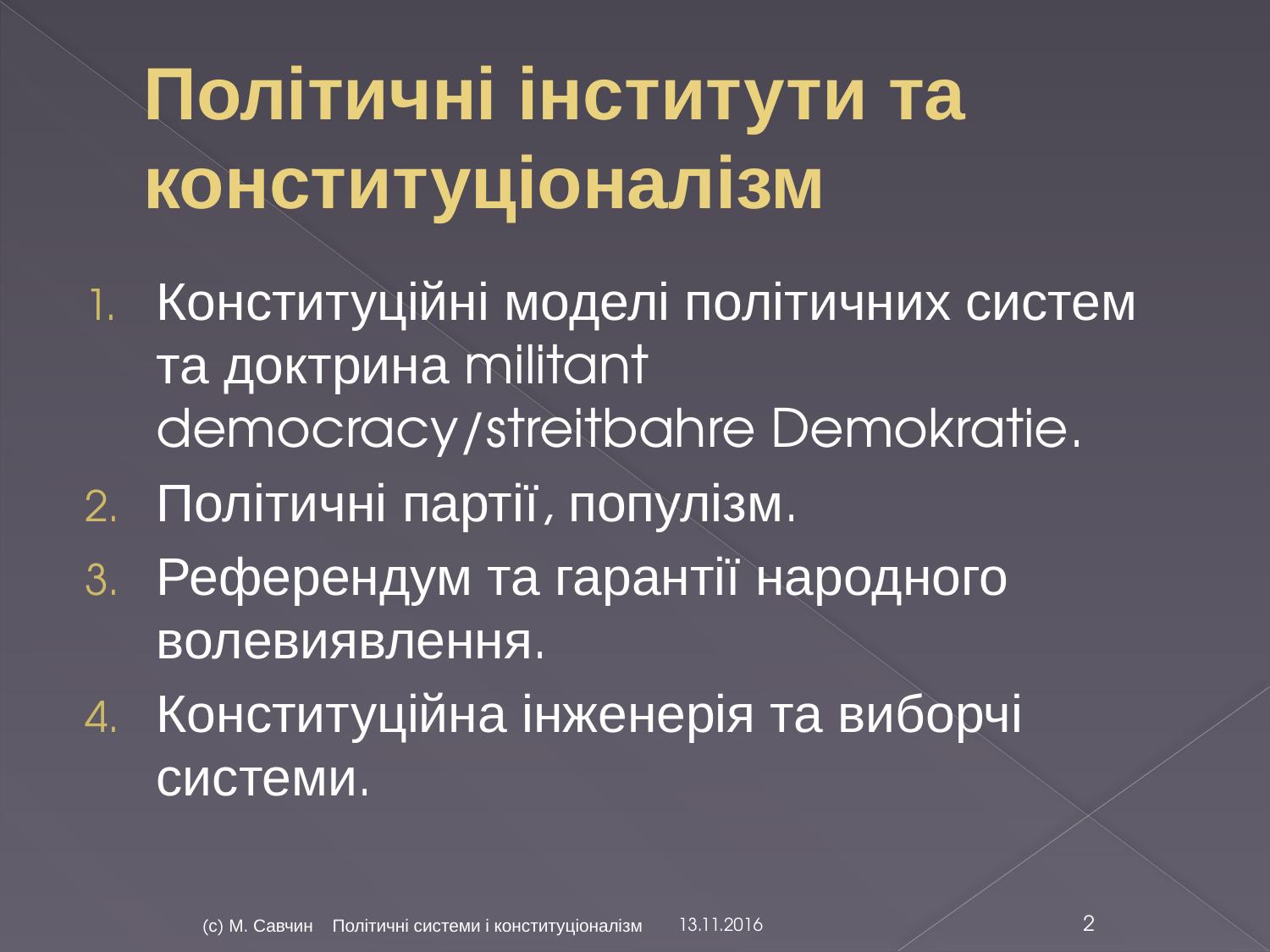

# Політичні інститути та конституціоналізм
Конституційні моделі політичних систем та доктрина militant democracy/streitbahre Demokratie.
Політичні партії, популізм.
Референдум та гарантії народного волевиявлення.
Конституційна інженерія та виборчі системи.

13.11.2016
(с) М. Савчин    Політичні системи і конституціоналізм
2